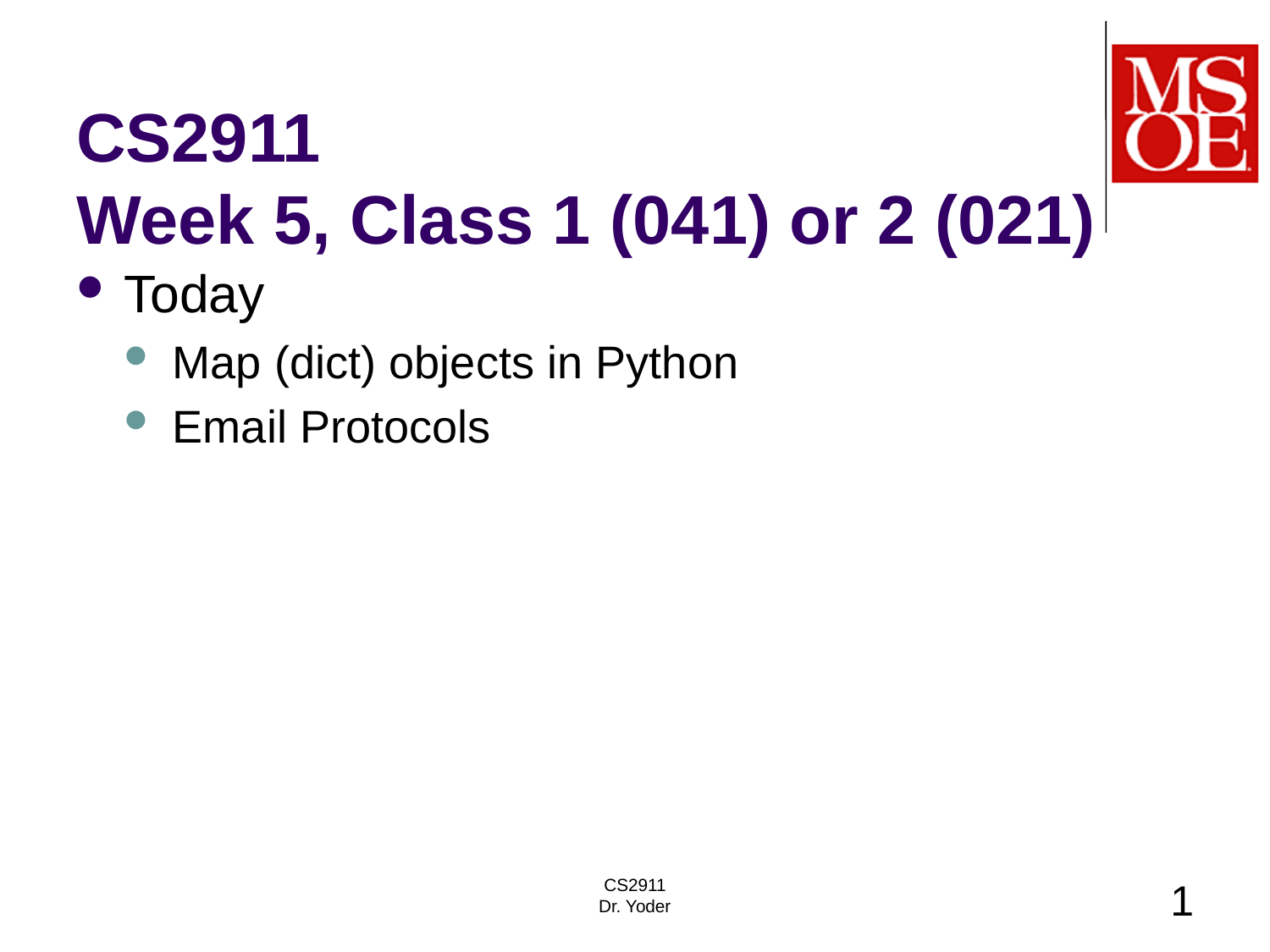

# CS2911 Week 5, Class 1 (041) or 2 (021)
Today
Map (dict) objects in Python
Email Protocols

CS2911
Dr. Yoder
1